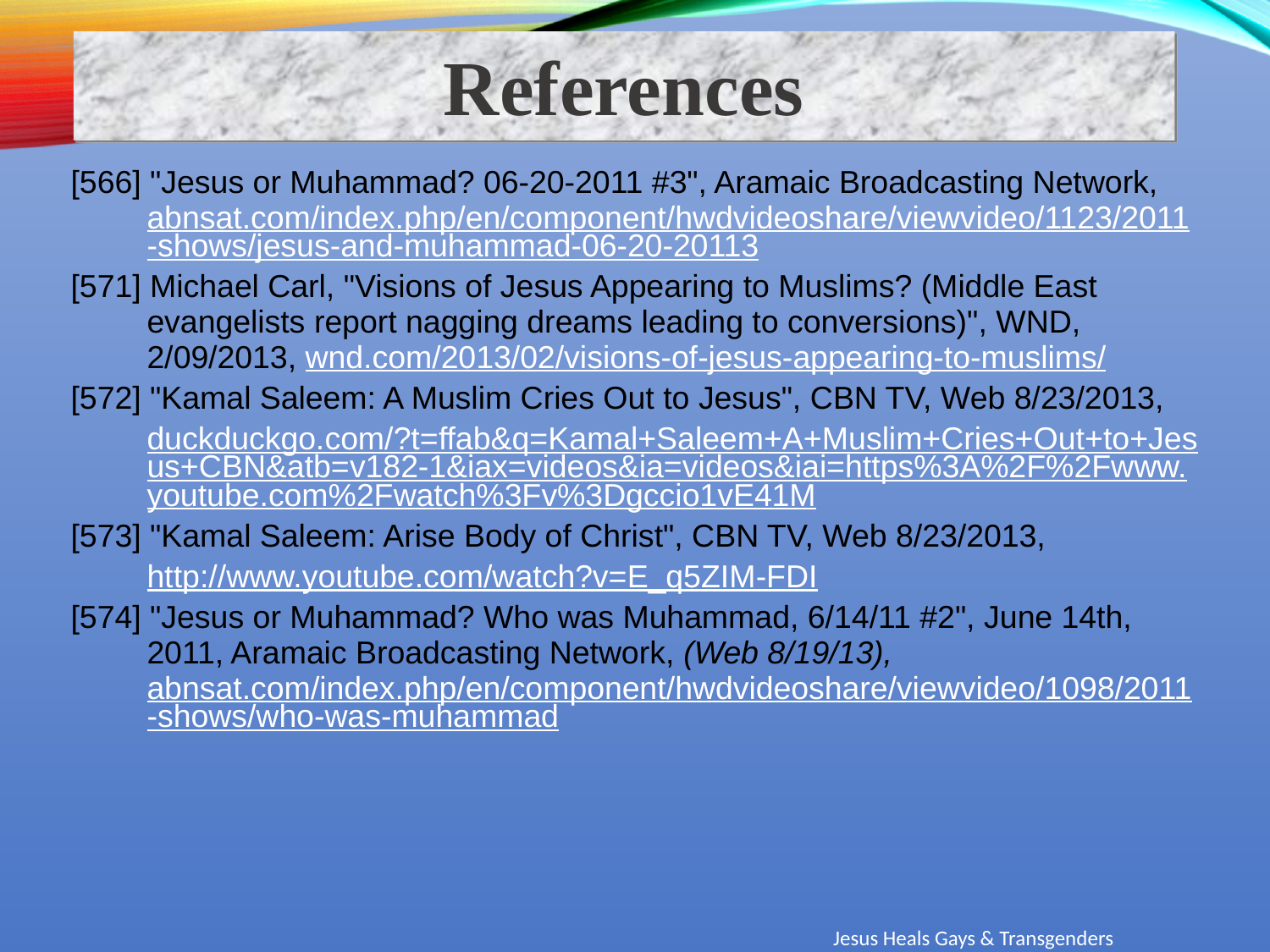

References
[566] "Jesus or Muhammad? 06-20-2011 #3", Aramaic Broadcasting Network, abnsat.com/index.php/en/component/hwdvideoshare/viewvideo/1123/2011-shows/jesus-and-muhammad-06-20-20113
[571] Michael Carl, "Visions of Jesus Appearing to Muslims? (Middle East evangelists report nagging dreams leading to conversions)", WND, 2/09/2013, wnd.com/2013/02/visions-of-jesus-appearing-to-muslims/
[572] "Kamal Saleem: A Muslim Cries Out to Jesus", CBN TV, Web 8/23/2013,
duckduckgo.com/?t=ffab&q=Kamal+Saleem+A+Muslim+Cries+Out+to+Jesus+CBN&atb=v182-1&iax=videos&ia=videos&iai=https%3A%2F%2Fwww.youtube.com%2Fwatch%3Fv%3Dgccio1vE41M
[573] "Kamal Saleem: Arise Body of Christ", CBN TV, Web 8/23/2013,
http://www.youtube.com/watch?v=E_q5ZIM-FDI
[574] "Jesus or Muhammad? Who was Muhammad, 6/14/11 #2", June 14th, 2011, Aramaic Broadcasting Network, (Web 8/19/13), abnsat.com/index.php/en/component/hwdvideoshare/viewvideo/1098/2011-shows/who-was-muhammad

Jesus Heals Gays & Transgenders